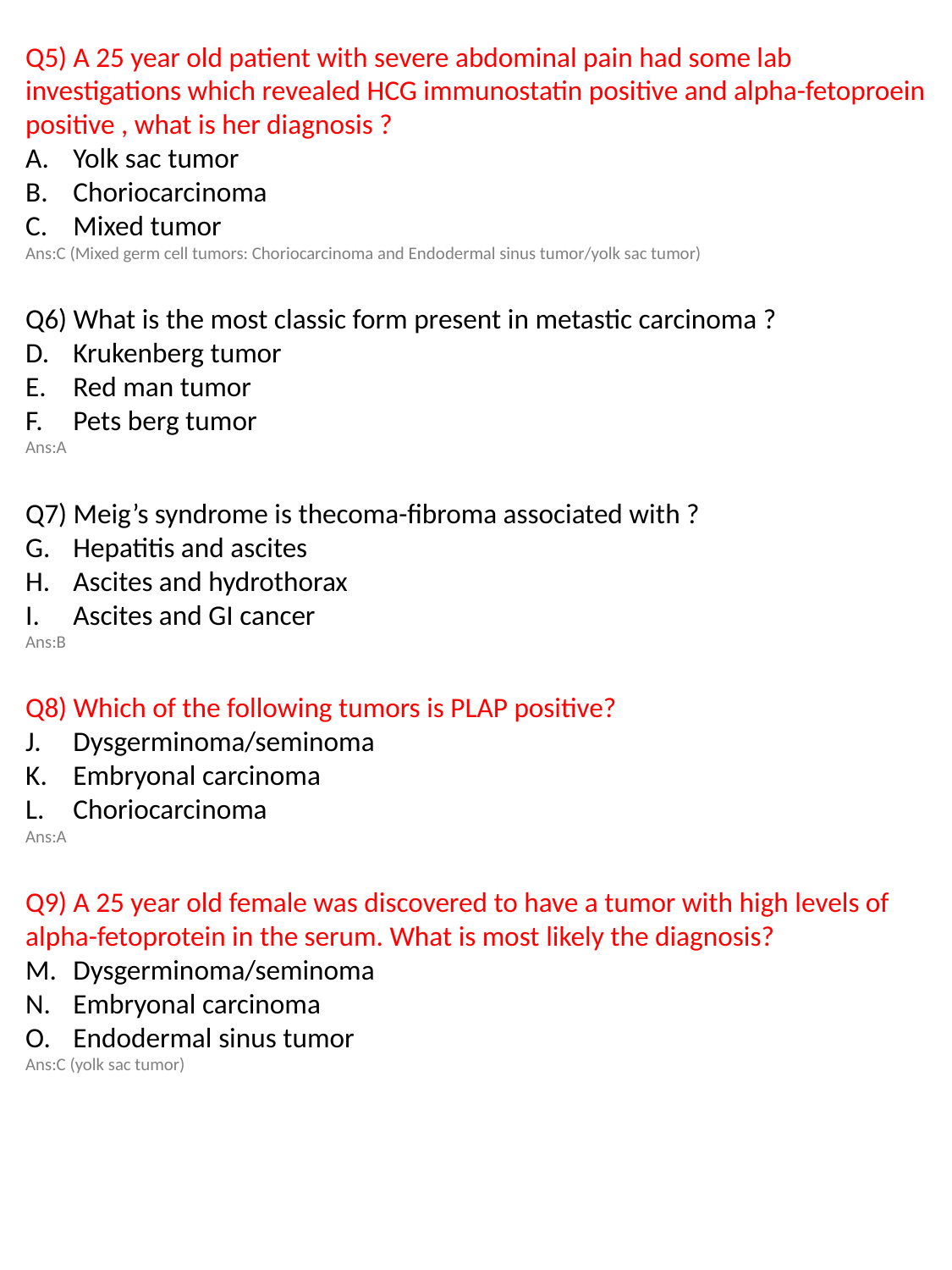

Q5) A 25 year old patient with severe abdominal pain had some lab investigations which revealed HCG immunostatin positive and alpha-fetoproein positive , what is her diagnosis ?
Yolk sac tumor
Choriocarcinoma
Mixed tumor
Ans:C (Mixed germ cell tumors: Choriocarcinoma and Endodermal sinus tumor/yolk sac tumor)

Q6) What is the most classic form present in metastic carcinoma ?
Krukenberg tumor
Red man tumor
Pets berg tumor
Ans:A

Q7) Meig’s syndrome is thecoma-fibroma associated with ?
Hepatitis and ascites
Ascites and hydrothorax
Ascites and GI cancer
Ans:B

Q8) Which of the following tumors is PLAP positive?
Dysgerminoma/seminoma
Embryonal carcinoma
Choriocarcinoma
Ans:A

Q9) A 25 year old female was discovered to have a tumor with high levels of alpha-fetoprotein in the serum. What is most likely the diagnosis?
Dysgerminoma/seminoma
Embryonal carcinoma
Endodermal sinus tumor
Ans:C (yolk sac tumor)